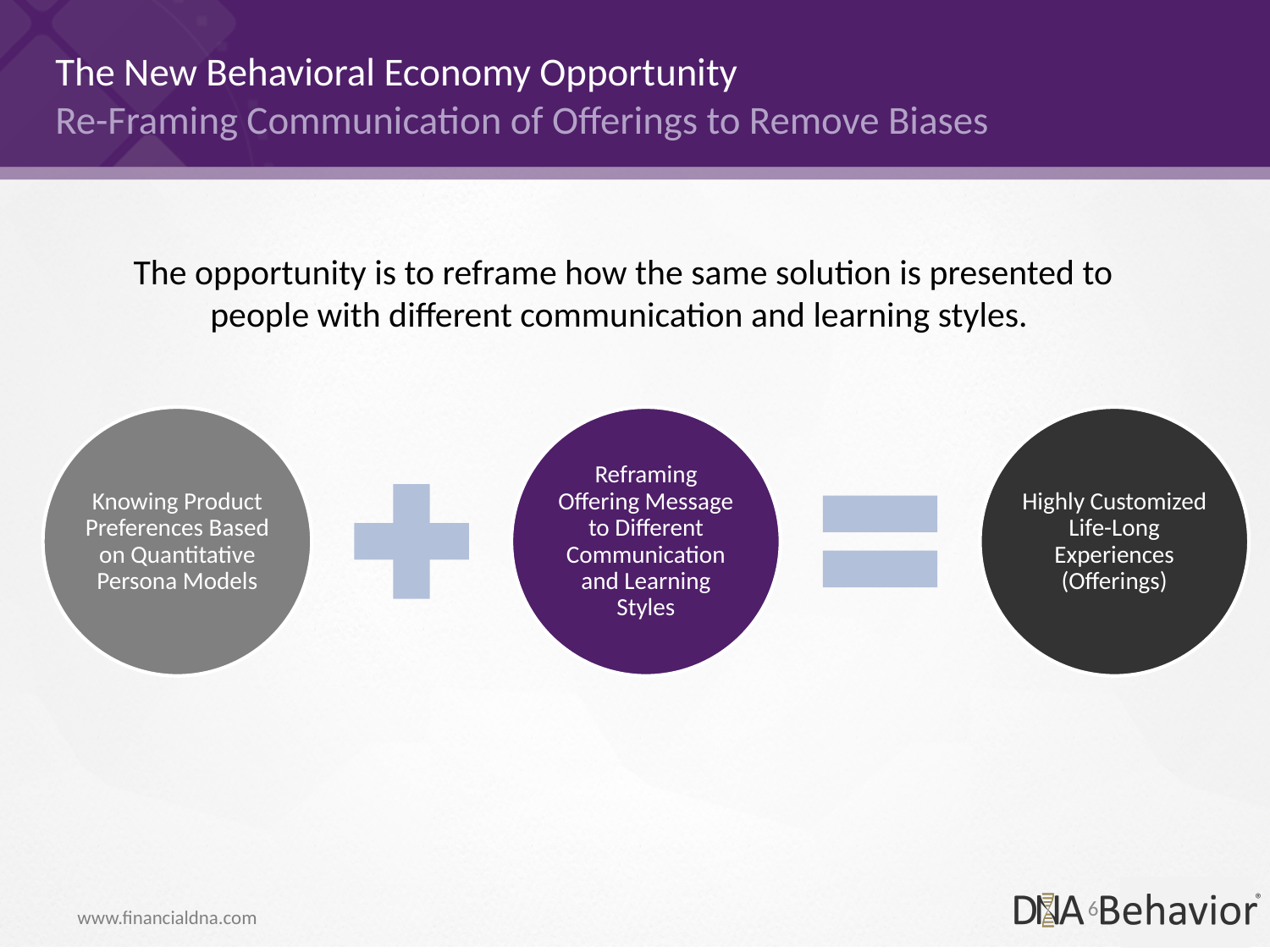

# The New Behavioral Economy Opportunity Re-Framing Communication of Offerings to Remove Biases
Knowing Product Preferences Based on Quantitative Persona Models

Reframing Offering Message to Different Communication and Learning Styles

Highly Customized Life-Long Experiences (Offerings)
The opportunity is to reframe how the same solution is presented to people with different communication and learning styles.
6